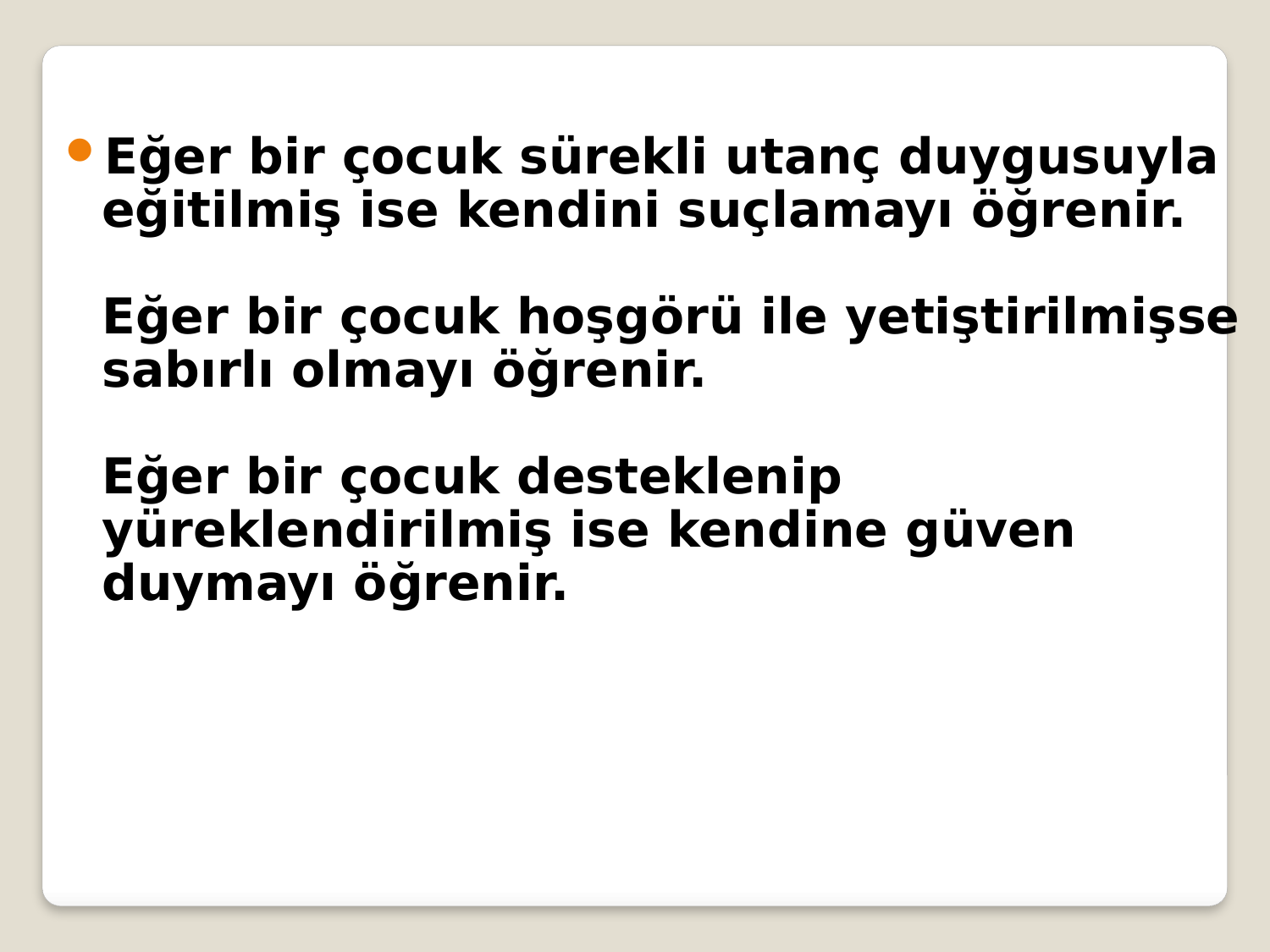

Eğer bir çocuk sürekli utanç duygusuyla eğitilmiş ise kendini suçlamayı öğrenir.
Eğer bir çocuk hoşgörü ile yetiştirilmişse
sabırlı olmayı öğrenir.
Eğer bir çocuk desteklenip yüreklendirilmiş ise kendine güven duymayı öğrenir.